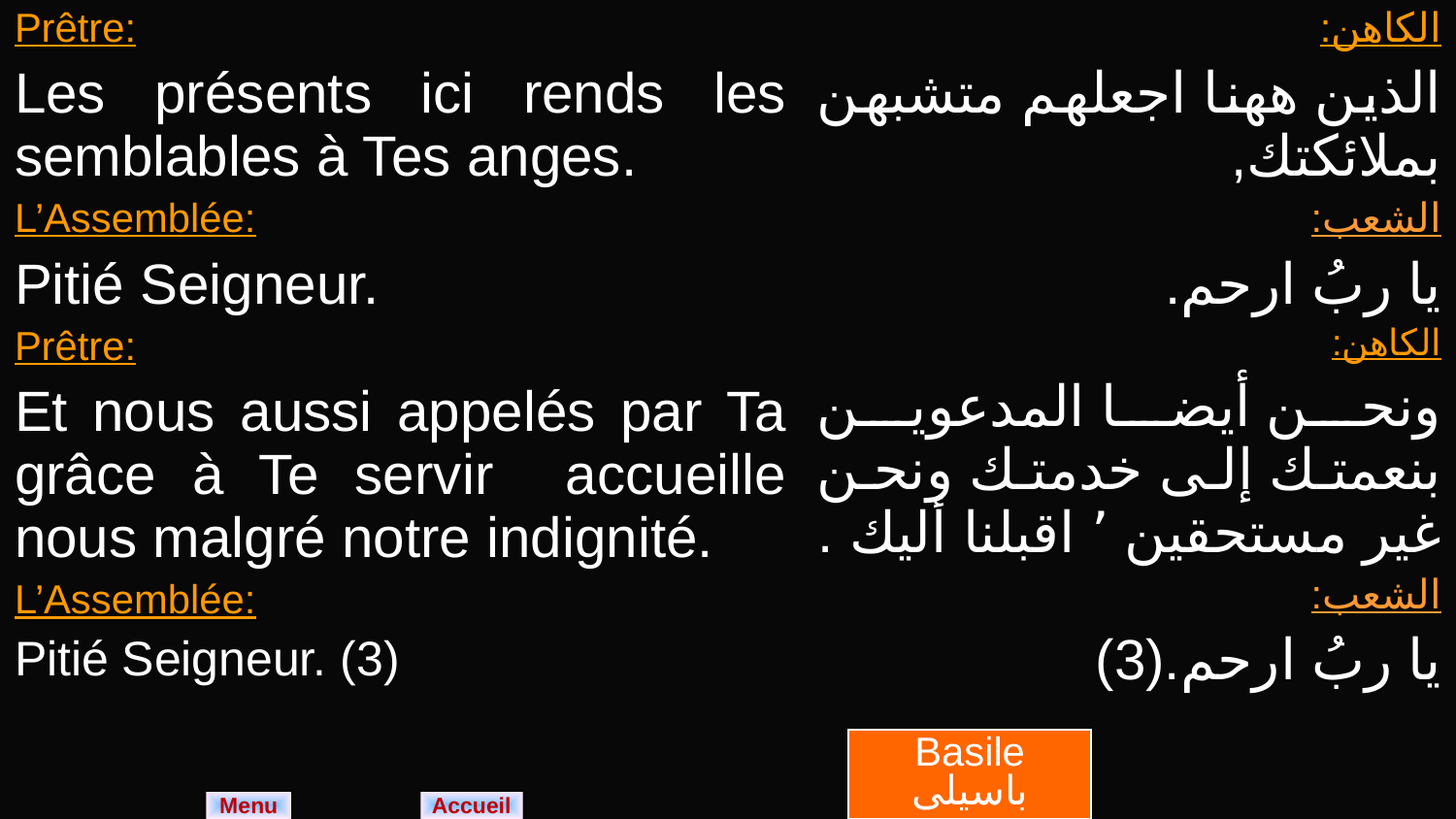

| Prêtre: Les présents ici rends les semblables à Tes anges. L’Assemblée: Pitié Seigneur. Prêtre: Et nous aussi appelés par Ta grâce à Te servir accueille nous malgré notre indignité. L’Assemblée: Pitié Seigneur. (3) | الكاهن: الذين ههنا اجعلهم متشبهن بملائكتك, الشعب: يا ربُ ارحم. الكاهن: ونحن أيضا المدعوين بنعمتك إلى خدمتك ونحن غير مستحقين ٬ اقبلنا أليك . الشعب: يا ربُ ارحم.(3) |
| --- | --- |
Basile
باسيلى
Menu